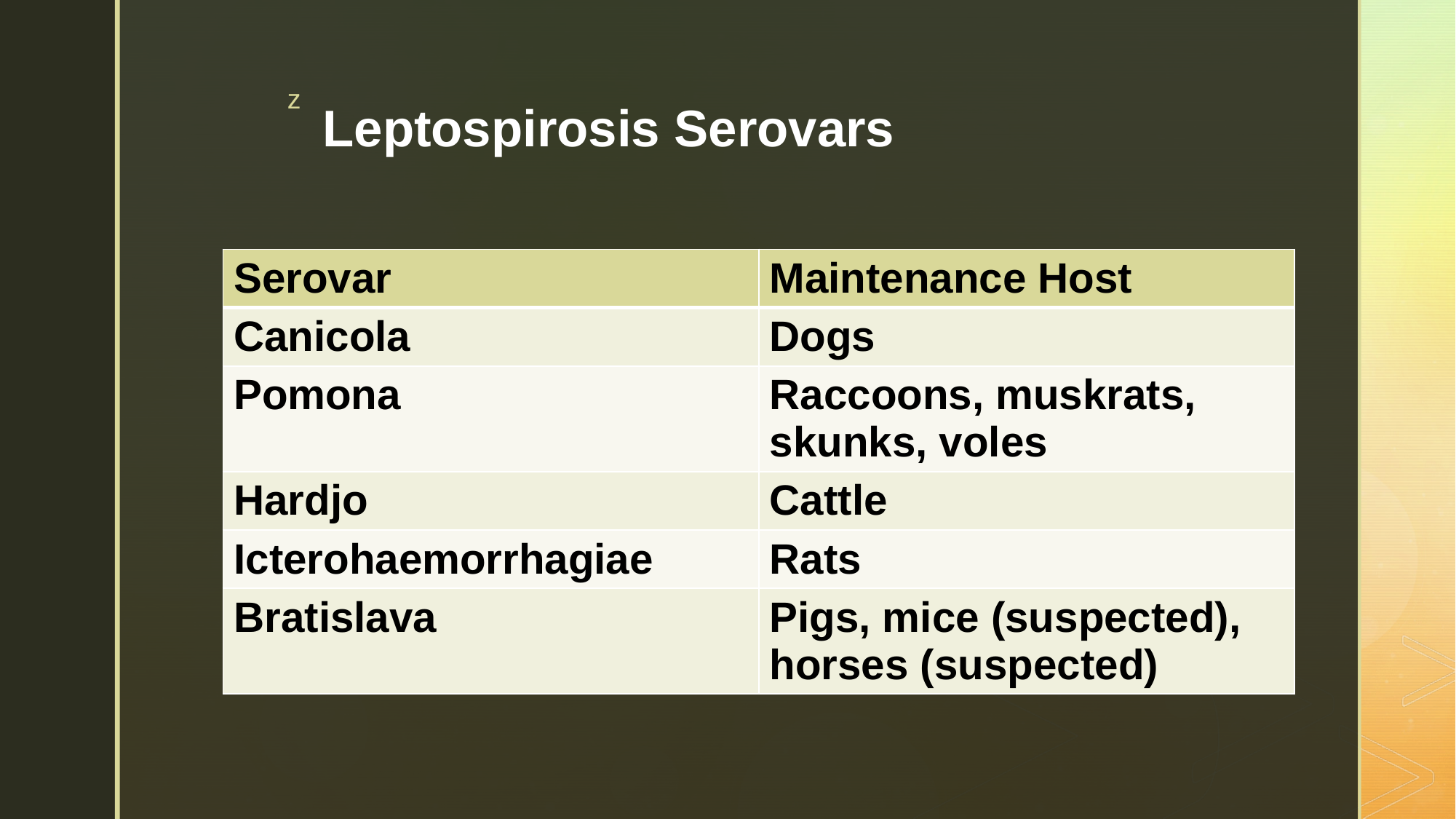

# Leptospirosis Serovars
| Serovar | Maintenance Host |
| --- | --- |
| Canicola | Dogs |
| Pomona | Raccoons, muskrats, skunks, voles |
| Hardjo | Cattle |
| Icterohaemorrhagiae | Rats |
| Bratislava | Pigs, mice (suspected), horses (suspected) |